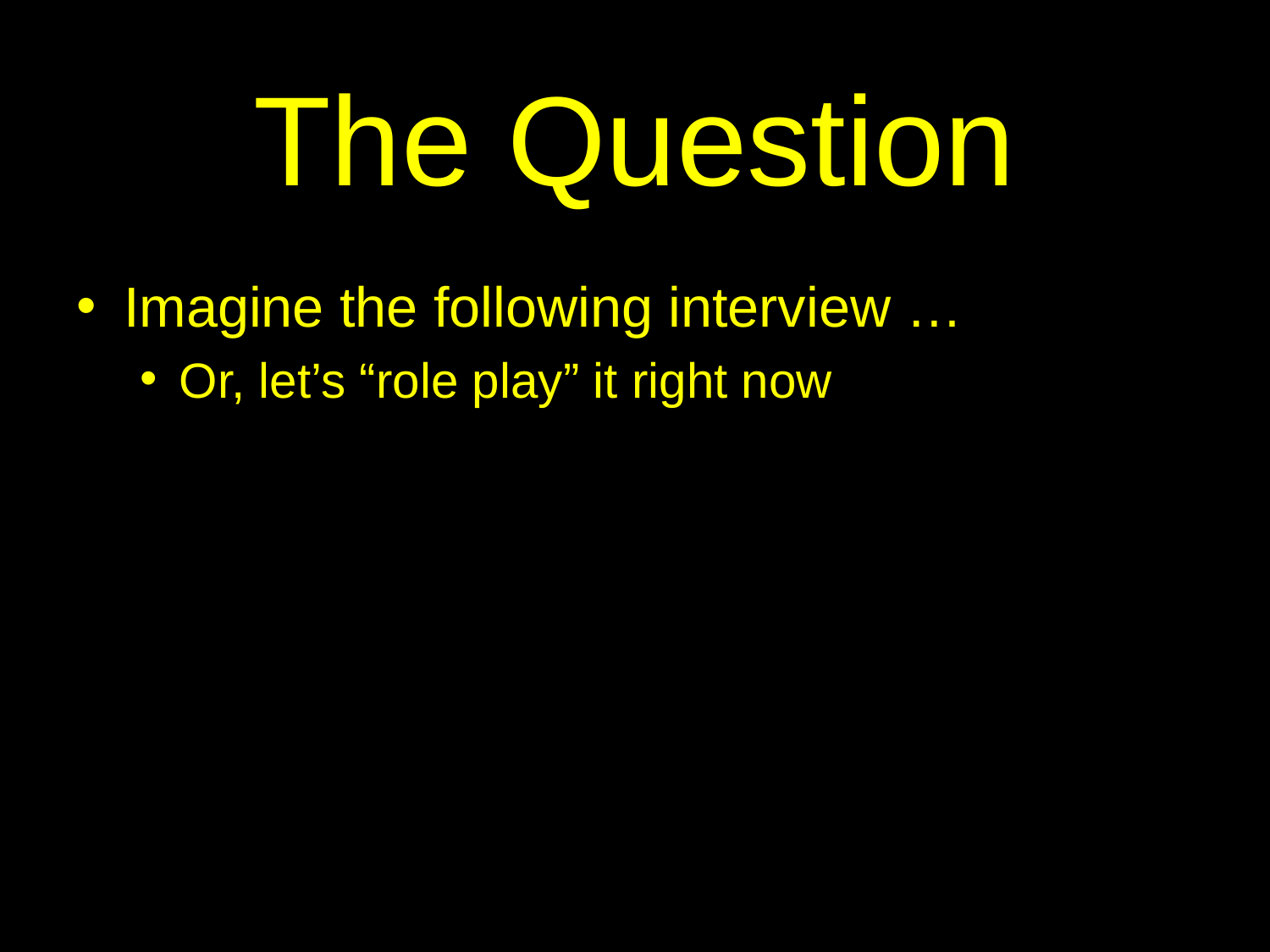

# The Question
Imagine the following interview …
Or, let’s “role play” it right now